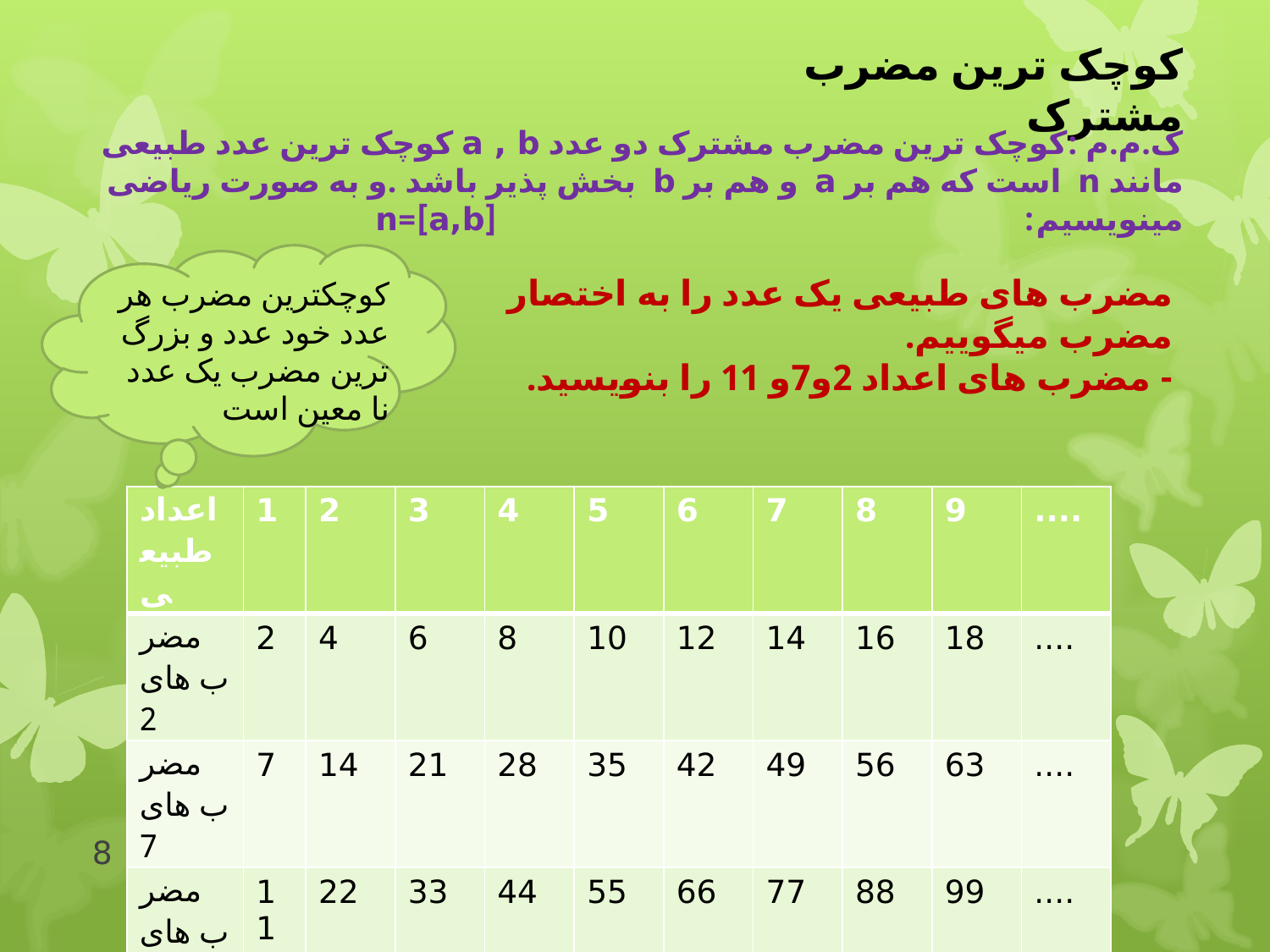

کوچک ترین مضرب مشترک
ک.م.م :کوچک ترین مضرب مشترک دو عدد a , b کوچک ترین عدد طبیعی مانند n  است که هم بر a  و هم بر b  بخش پذیر باشد .و به صورت ریاضی مینویسیم:                                                                [a,b]=n

مضرب های طبیعی یک عدد را به اختصار مضرب میگوییم.
- مضرب های اعداد 2و7و 11 را بنویسید.
کوچکترین مضرب هر عدد خود عدد و بزرگ ترین مضرب یک عدد نا معین است
| اعداد طبیعی | 1 | 2 | 3 | 4 | 5 | 6 | 7 | 8 | 9 | .... |
| --- | --- | --- | --- | --- | --- | --- | --- | --- | --- | --- |
| مضرب های 2 | 2 | 4 | 6 | 8 | 10 | 12 | 14 | 16 | 18 | .... |
| مضرب های 7 | 7 | 14 | 21 | 28 | 35 | 42 | 49 | 56 | 63 | .... |
| مضرب های 11 | 11 | 22 | 33 | 44 | 55 | 66 | 77 | 88 | 99 | .... |
8